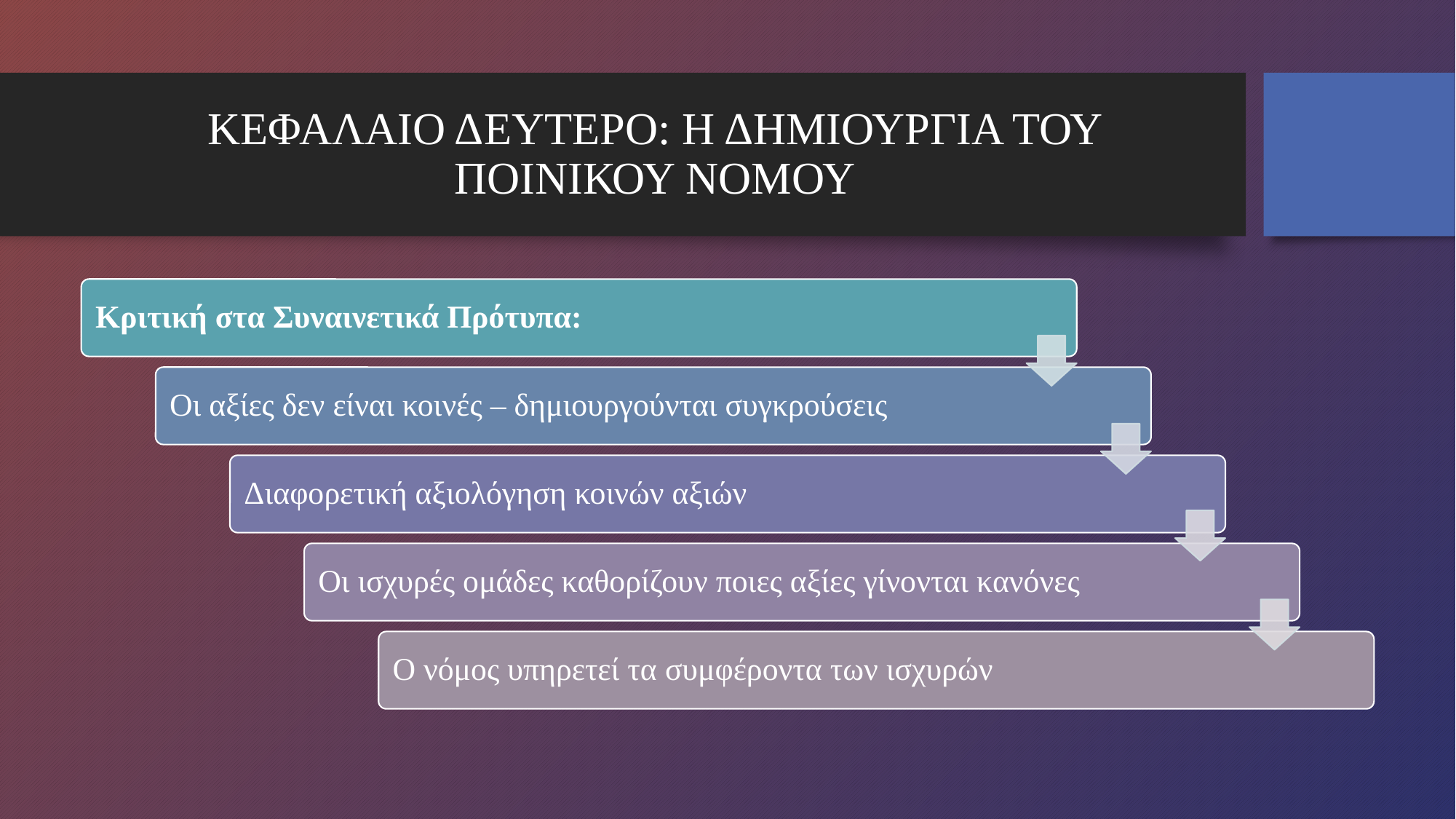

# ΚΕΦΑΛΑΙΟ ΔΕΥΤΕΡΟ: Η ΔΗΜΙΟΥΡΓΙΑ ΤΟΥ ΠΟΙΝΙΚΟΥ ΝΟΜΟΥ
Κριτική στα Συναινετικά Πρότυπα:
Οι αξίες δεν είναι κοινές – δημιουργούνται συγκρούσεις
Διαφορετική αξιολόγηση κοινών αξιών
Οι ισχυρές ομάδες καθορίζουν ποιες αξίες γίνονται κανόνες
Ο νόμος υπηρετεί τα συμφέροντα των ισχυρών